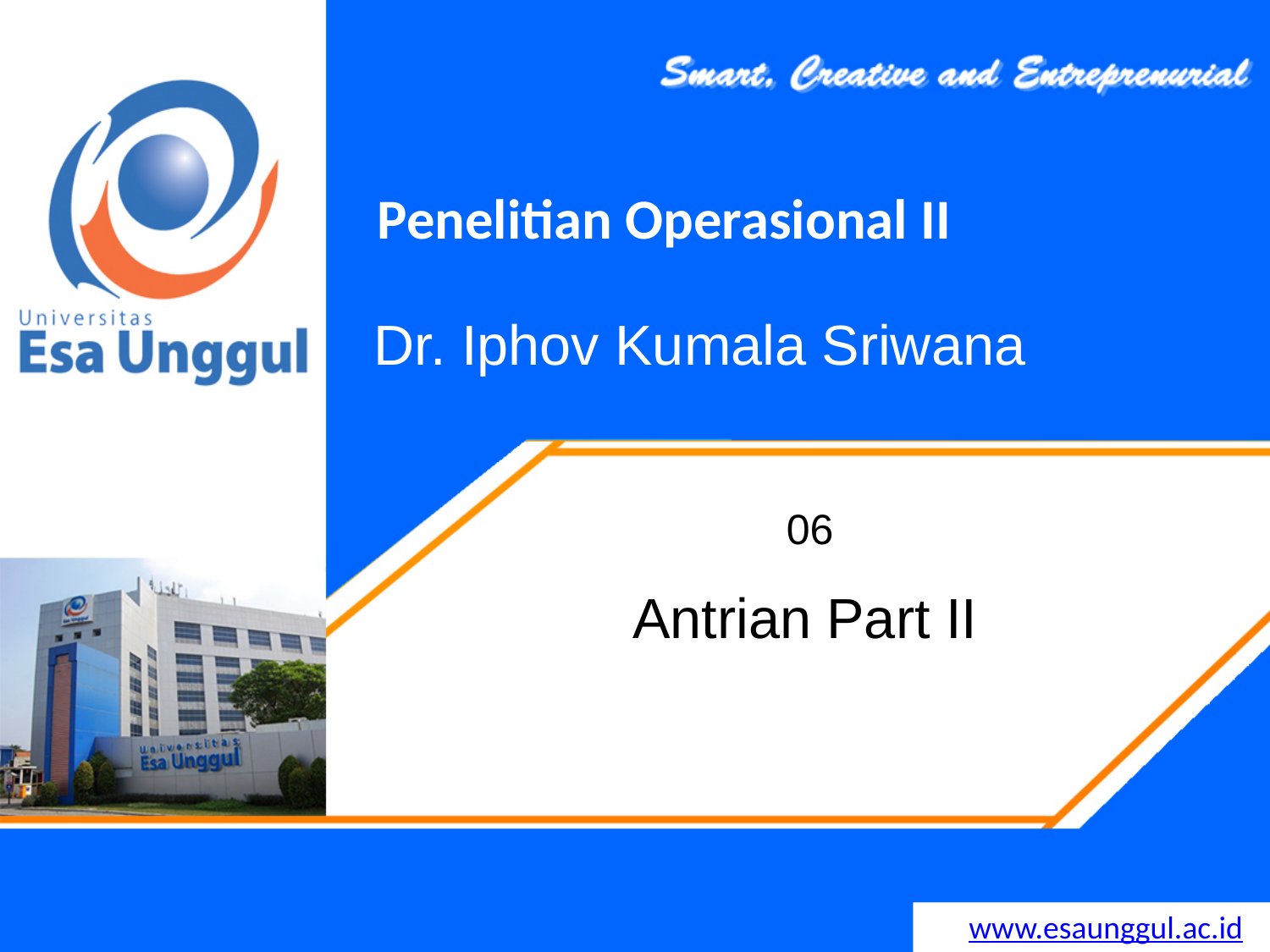

Penelitian Operasional II
# Dr. Iphov Kumala Sriwana
06
Antrian Part II